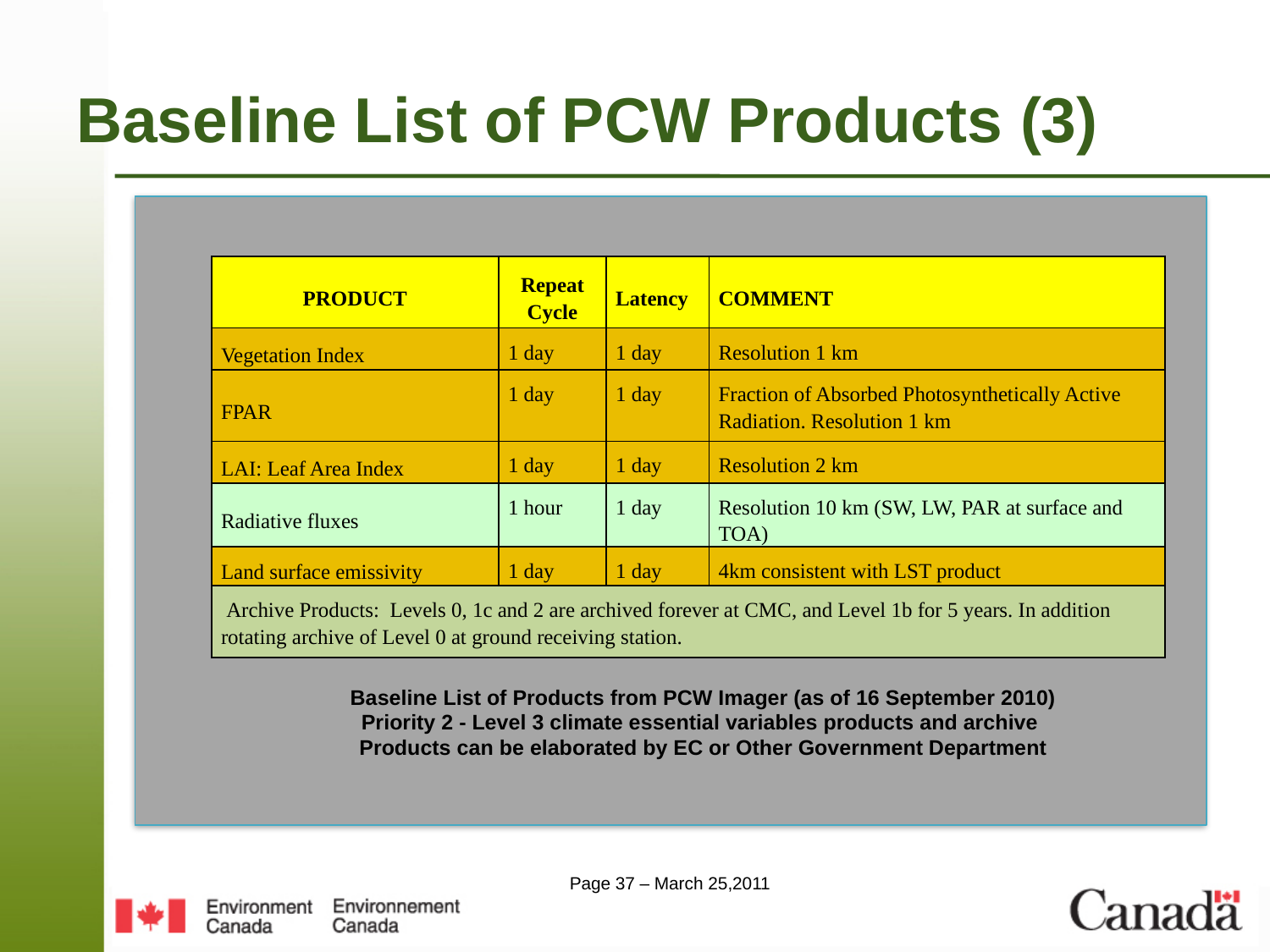

# Baseline List of PCW Products (3)

| PRODUCT | Repeat Cycle | Latency | COMMENT |
| --- | --- | --- | --- |
| Vegetation Index | 1 day | 1 day | Resolution 1 km |
| FPAR | 1 day | 1 day | Fraction of Absorbed Photosynthetically Active Radiation. Resolution 1 km |
| LAI: Leaf Area Index | 1 day | 1 day | Resolution 2 km |
| Radiative fluxes | 1 hour | 1 day | Resolution 10 km (SW, LW, PAR at surface and TOA) |
| Land surface emissivity | 1 day | 1 day | 4km consistent with LST product |
| Archive Products: Levels 0, 1c and 2 are archived forever at CMC, and Level 1b for 5 years. In addition rotating archive of Level 0 at ground receiving station. |  |  |  |
Baseline List of Products from PCW Imager (as of 16 September 2010)
Priority 2 - Level 3 climate essential variables products and archive
Products can be elaborated by EC or Other Government Department